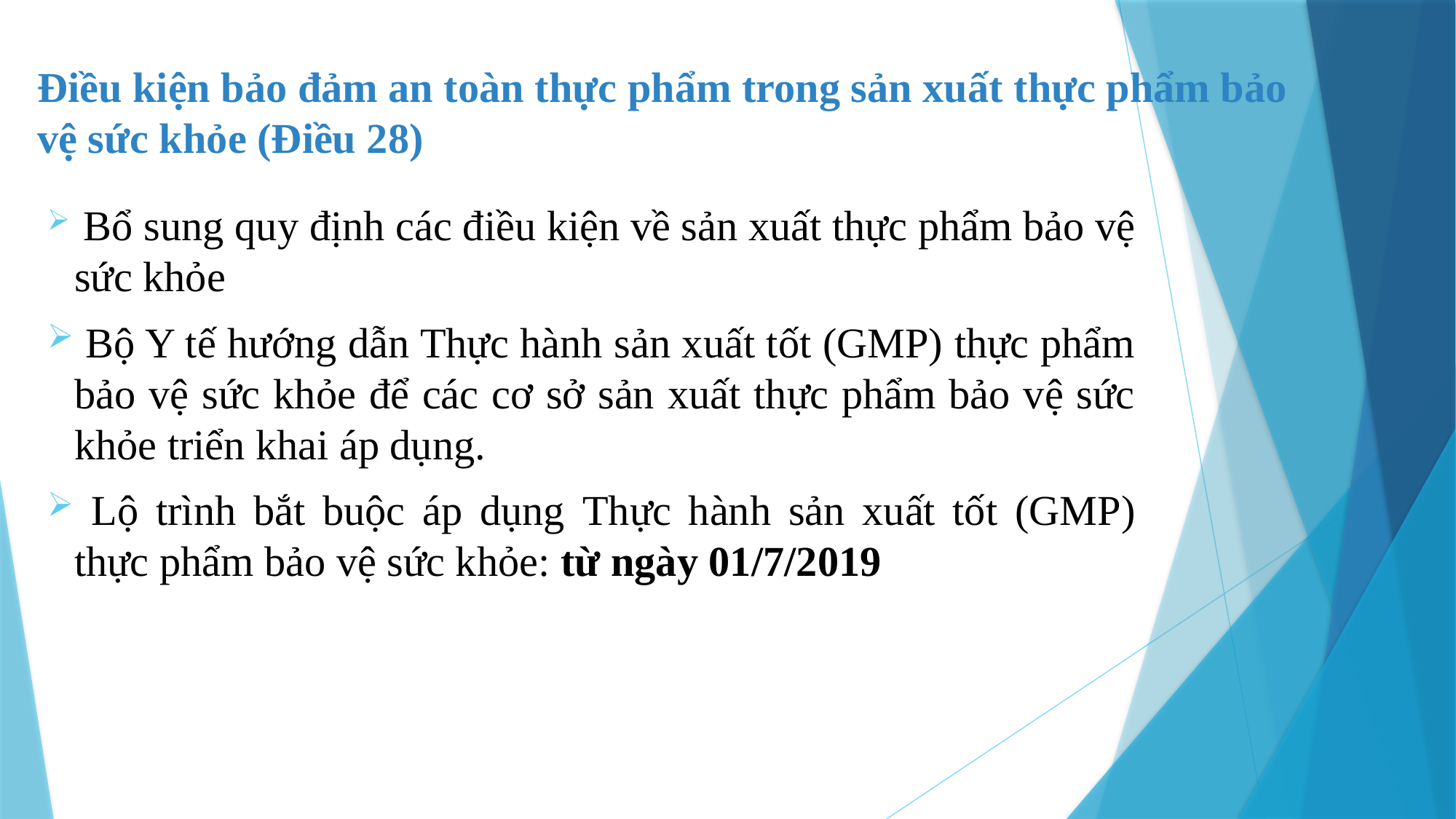

Điều kiện bảo đảm an toàn thực phẩm trong sản xuất thực phẩm bảo vệ sức khỏe (Điều 28)

 Bổ sung quy định các điều kiện về sản xuất thực phẩm bảo vệ sức khỏe
 Bộ Y tế hướng dẫn Thực hành sản xuất tốt (GMP) thực phẩm bảo vệ sức khỏe để các cơ sở sản xuất thực phẩm bảo vệ sức khỏe triển khai áp dụng.
 Lộ trình bắt buộc áp dụng Thực hành sản xuất tốt (GMP) thực phẩm bảo vệ sức khỏe: từ ngày 01/7/2019